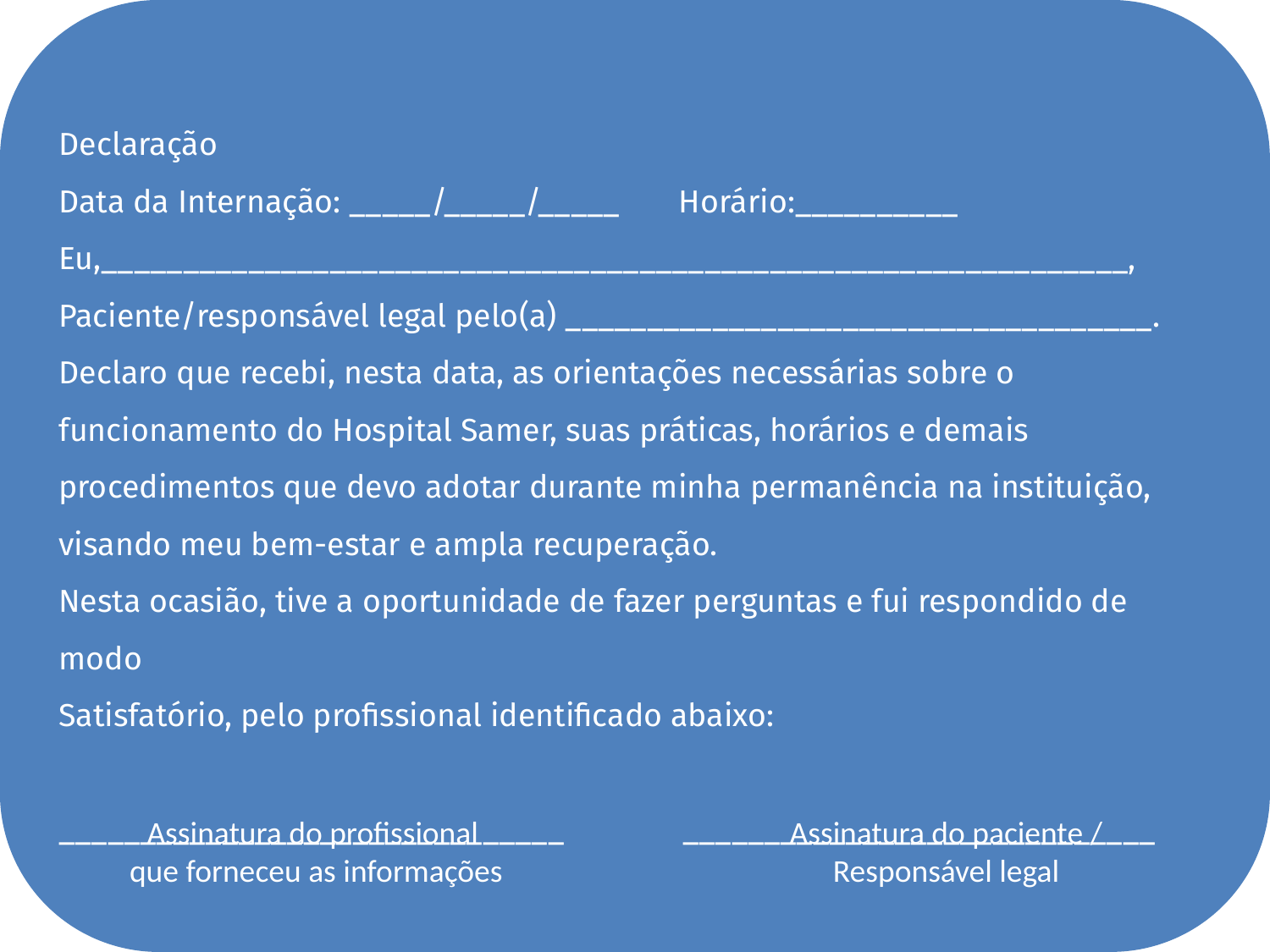

Declaração
Data da Internação: _____/_____/_____       Horário:__________
Eu,_______________________________________________________________,
Paciente/responsável legal pelo(a) ____________________________________.
Declaro que recebi, nesta data, as orientações necessárias sobre o funcionamento do Hospital Samer, suas práticas, horários e demais procedimentos que devo adotar durante minha permanência na instituição, visando meu bem-estar e ampla recuperação.
Nesta ocasião, tive a oportunidade de fazer perguntas e fui respondido de modo
Satisfatório, pelo profissional identificado abaixo:

_______________________________              _____________________________
Assinatura do profissional
que forneceu as informações
Assinatura do paciente /
Responsável legal